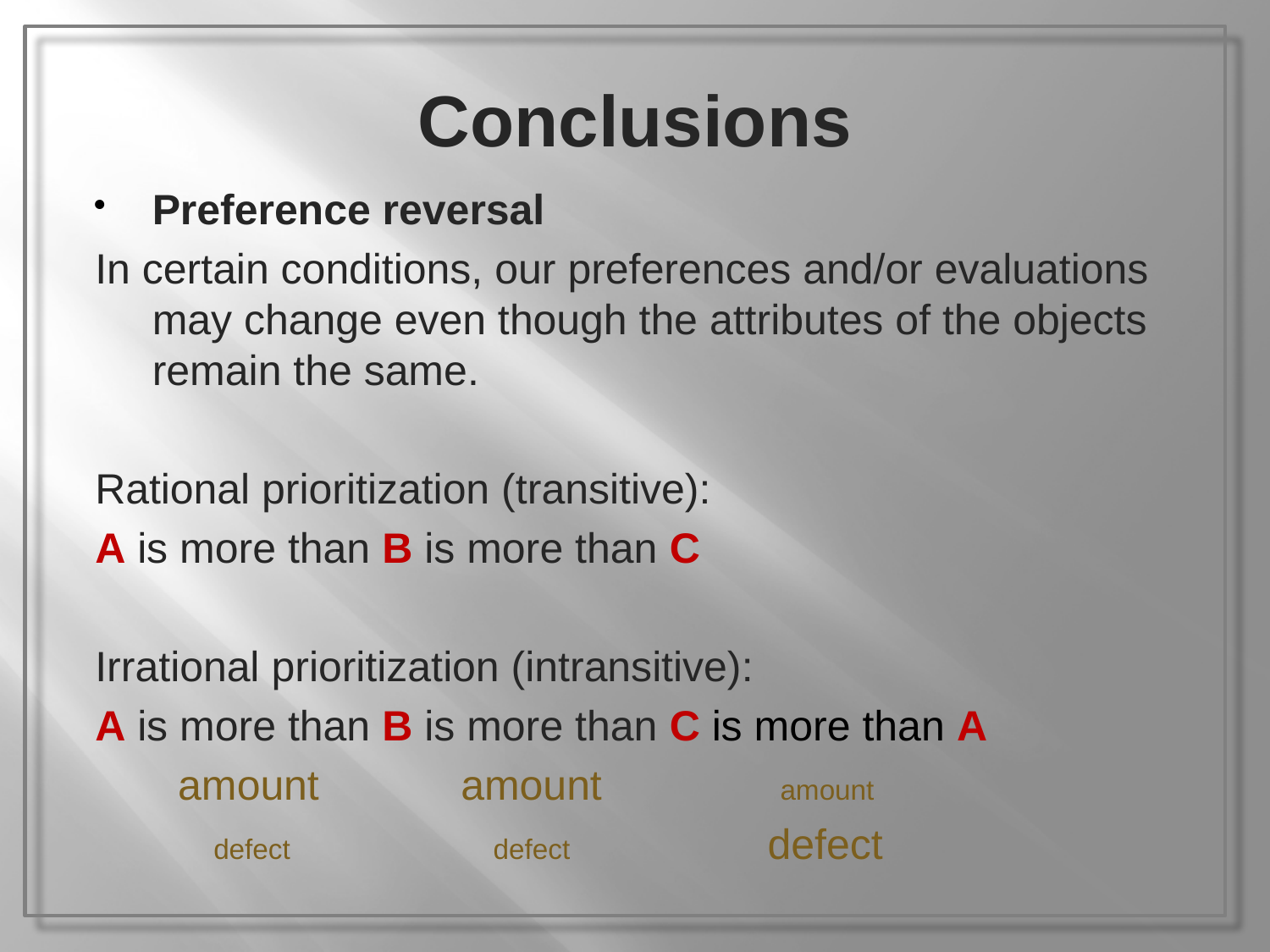

# Conclusions
Preference reversal
In certain conditions, our preferences and/or evaluations may change even though the attributes of the objects remain the same.

Rational prioritization (transitive):
A is more than B is more than C

Irrational prioritization (intransitive):
A is more than B is more than C is more than A
       amount            amount               amount
          defect                          defect                 defect